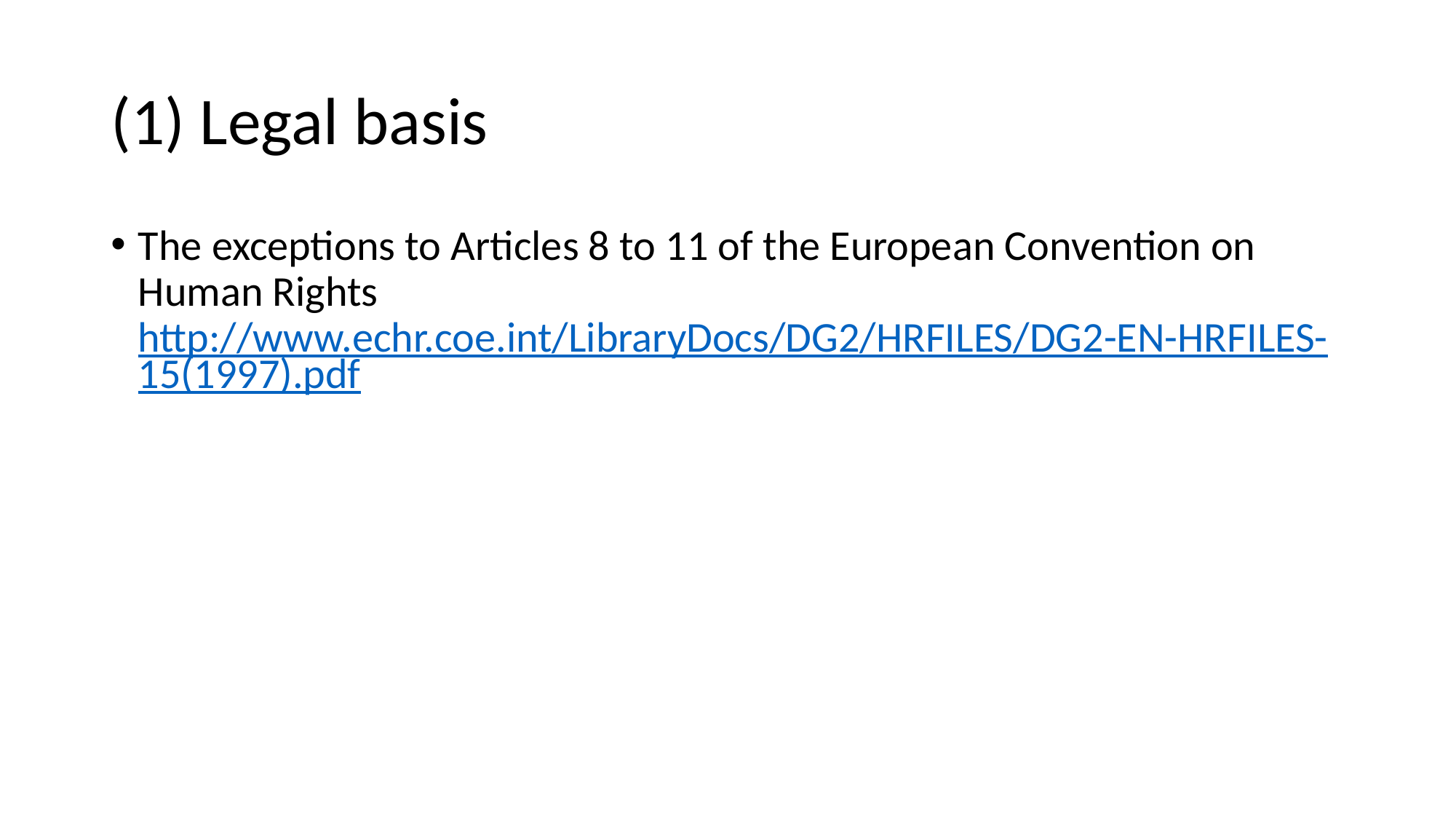

# (1) Legal basis
The exceptions to Articles 8 to 11 of the European Convention on Human Rights http://www.echr.coe.int/LibraryDocs/DG2/HRFILES/DG2-EN-HRFILES-15(1997).pdf